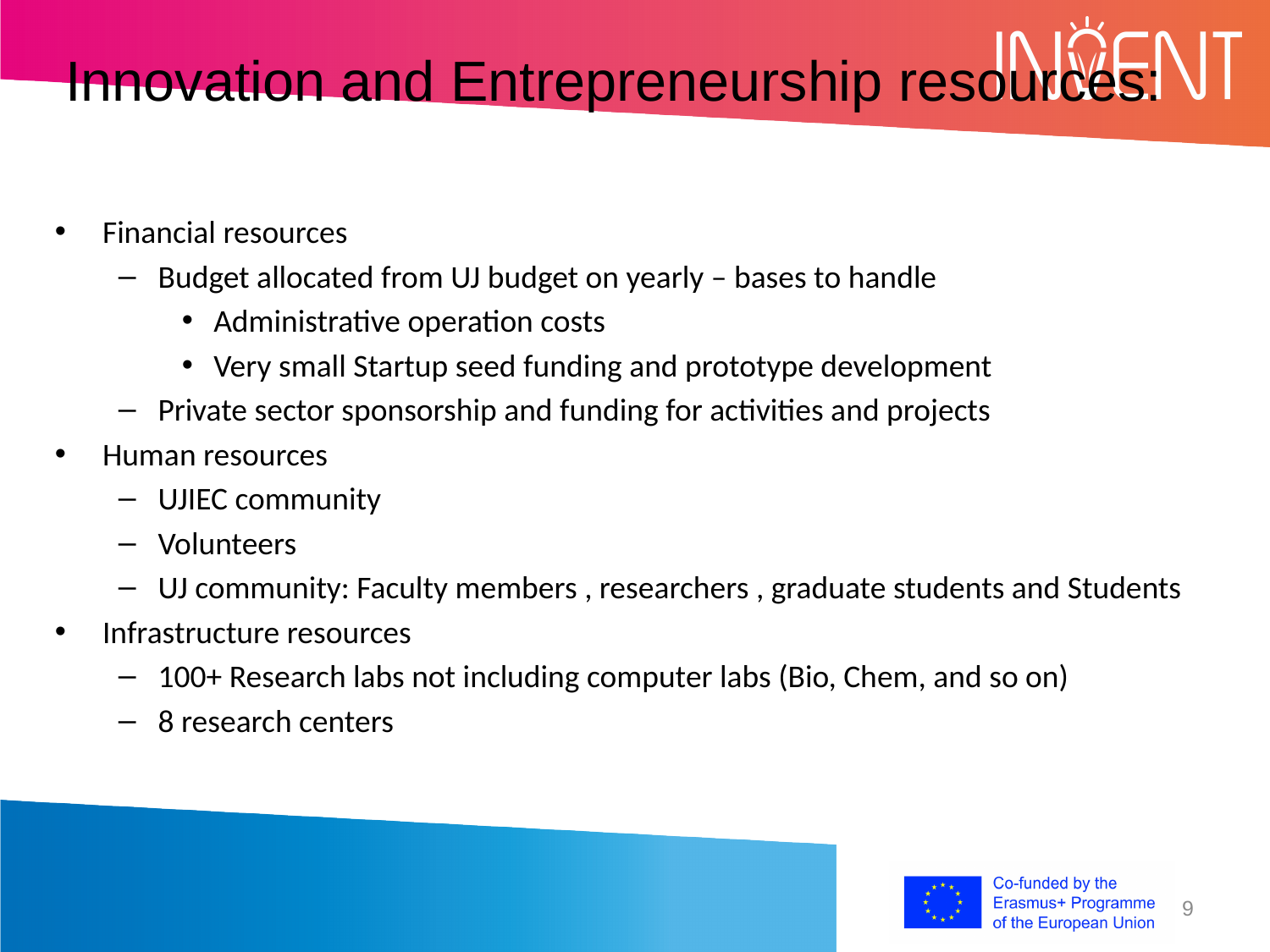

# Innovation and Entrepreneurship resources:
Financial resources
Budget allocated from UJ budget on yearly – bases to handle
Administrative operation costs
Very small Startup seed funding and prototype development
Private sector sponsorship and funding for activities and projects
Human resources
UJIEC community
Volunteers
UJ community: Faculty members , researchers , graduate students and Students
Infrastructure resources
100+ Research labs not including computer labs (Bio, Chem, and so on)
8 research centers
9